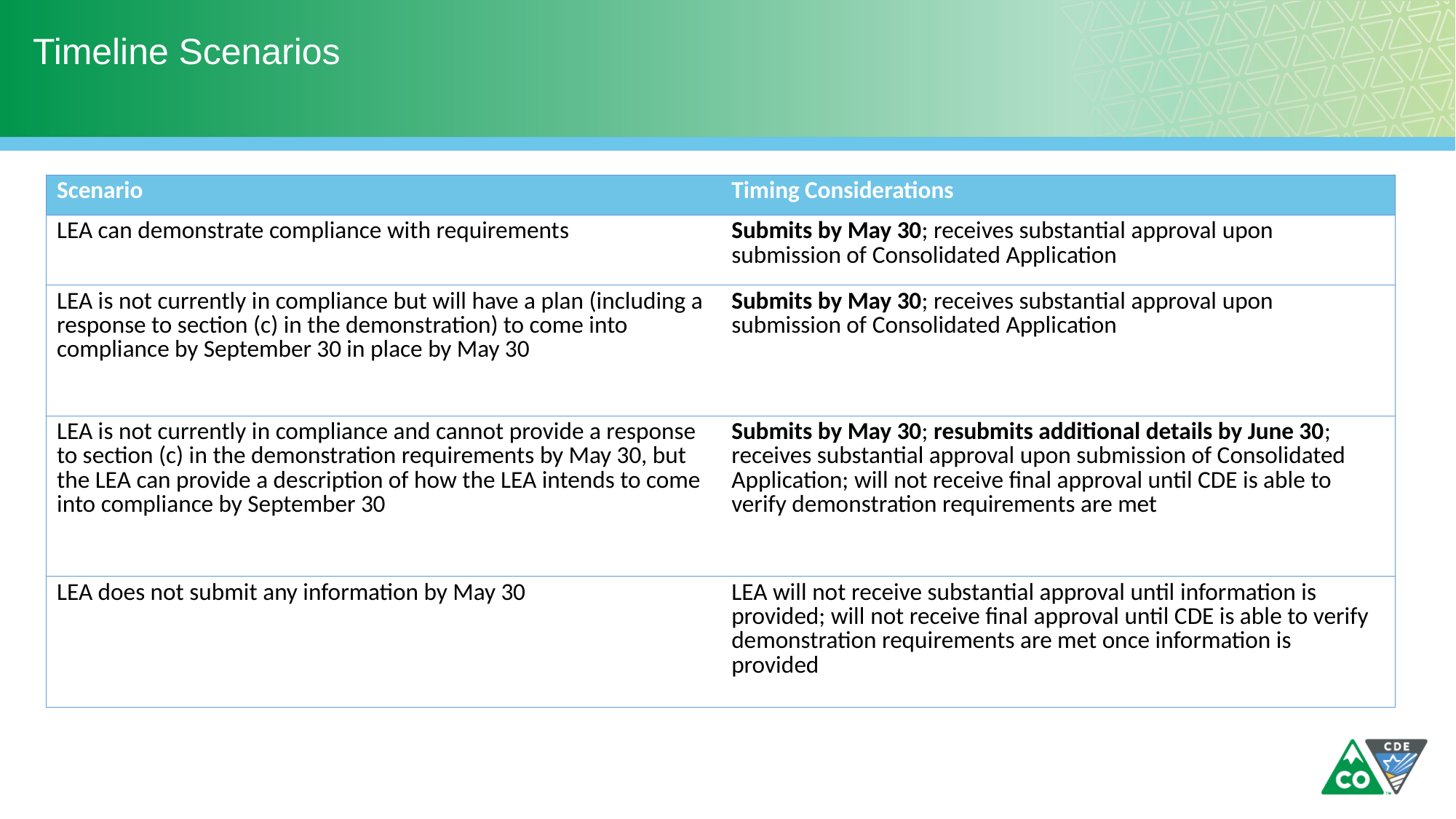

# Timeline Scenarios
| Scenario | Timing Considerations |
| --- | --- |
| LEA can demonstrate compliance with requirements | Submits by May 30; receives substantial approval upon submission of Consolidated Application |
| LEA is not currently in compliance but will have a plan (including a response to section (c) in the demonstration) to come into compliance by September 30 in place by May 30 | Submits by May 30; receives substantial approval upon submission of Consolidated Application |
| LEA is not currently in compliance and cannot provide a response to section (c) in the demonstration requirements by May 30, but the LEA can provide a description of how the LEA intends to come into compliance by September 30 | Submits by May 30; resubmits additional details by June 30; receives substantial approval upon submission of Consolidated Application; will not receive final approval until CDE is able to verify demonstration requirements are met |
| LEA does not submit any information by May 30 | LEA will not receive substantial approval until information is provided; will not receive final approval until CDE is able to verify demonstration requirements are met once information is provided |